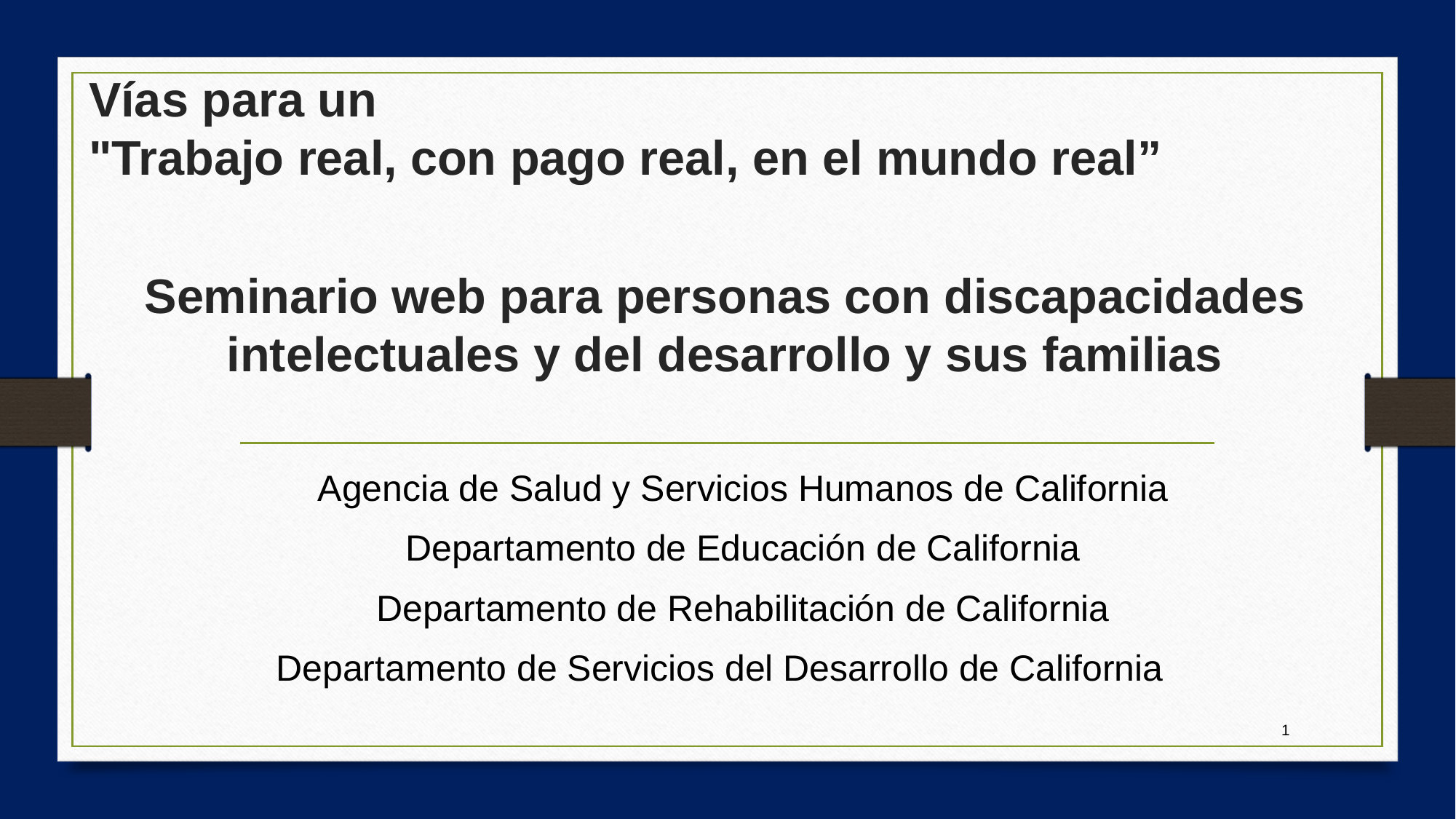

# Vías para un "Trabajo real, con pago real, en el mundo real”
Seminario web para personas con discapacidades intelectuales y del desarrollo y sus familias
Agencia de Salud y Servicios Humanos de California
Departamento de Educación de California
Departamento de Rehabilitación de California
Departamento de Servicios del Desarrollo de California
1